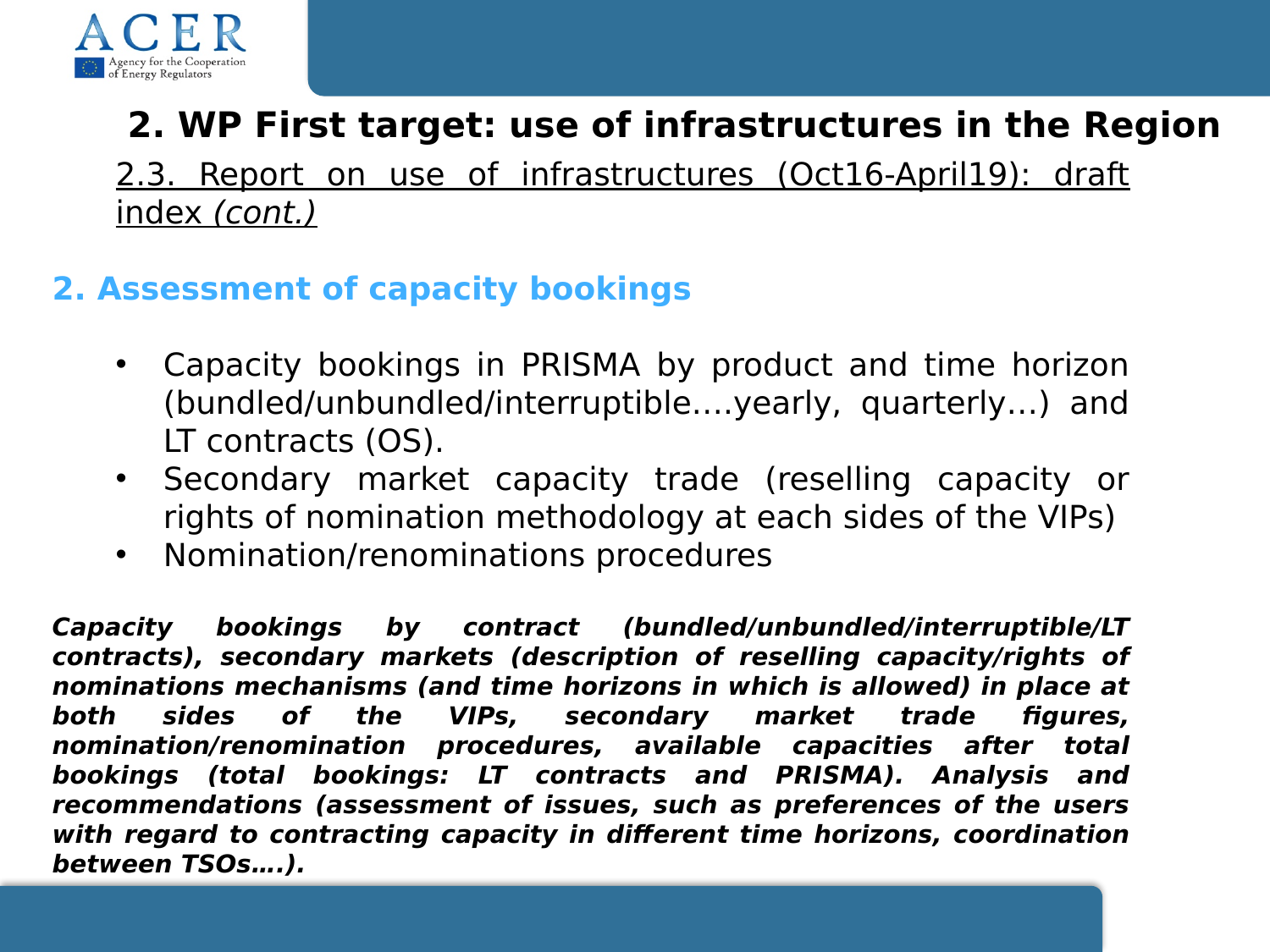

2. WP First target: use of infrastructures in the Region

2.3. Report on use of infrastructures (Oct16-April19): draft index (cont.)

2. Assessment of capacity bookings

Capacity bookings in PRISMA by product and time horizon (bundled/unbundled/interruptible….yearly, quarterly…) and LT contracts (OS).
Secondary market capacity trade (reselling capacity or rights of nomination methodology at each sides of the VIPs)
Nomination/renominations procedures

Capacity bookings by contract (bundled/unbundled/interruptible/LT contracts), secondary markets (description of reselling capacity/rights of nominations mechanisms (and time horizons in which is allowed) in place at both sides of the VIPs, secondary market trade figures, nomination/renomination procedures, available capacities after total bookings (total bookings: LT contracts and PRISMA). Analysis and recommendations (assessment of issues, such as preferences of the users with regard to contracting capacity in different time horizons, coordination between TSOs….).